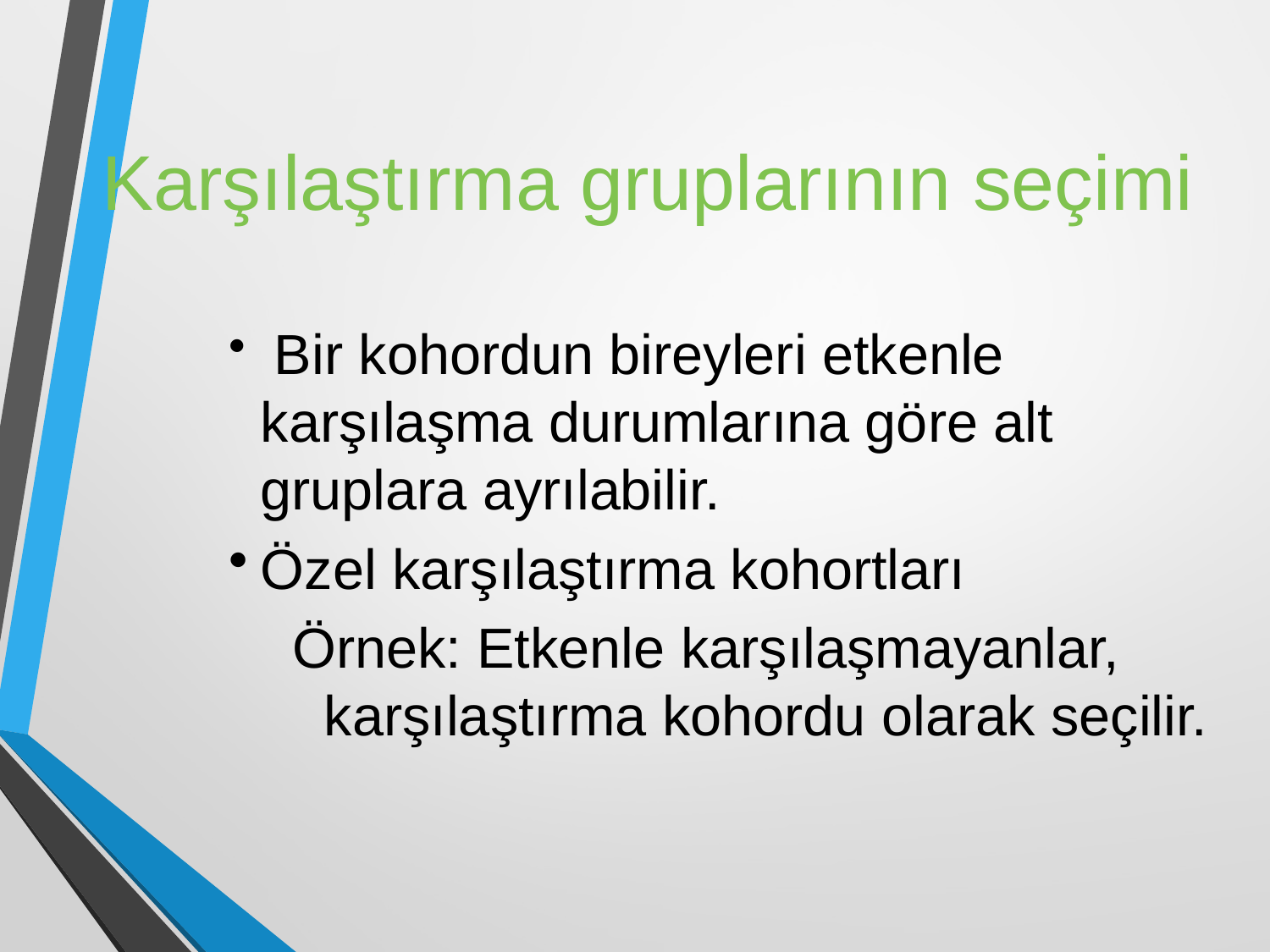

Karşılaştırma gruplarının seçimi

 Bir kohordun bireyleri etkenle karşılaşma durumlarına göre alt gruplara ayrılabilir.
Özel karşılaştırma kohortları
Örnek: Etkenle karşılaşmayanlar, karşılaştırma kohordu olarak seçilir.